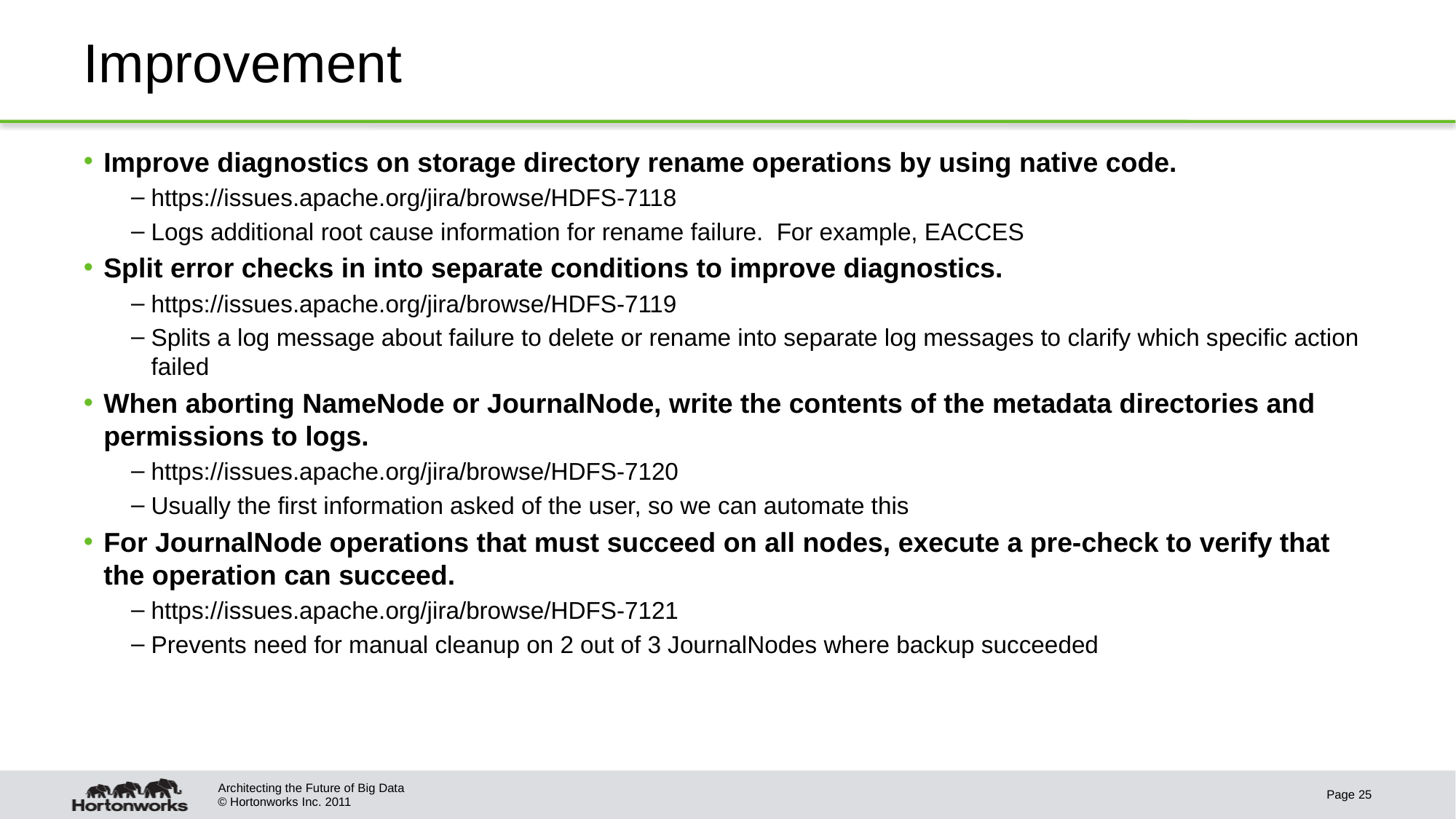

# Improvement
Improve diagnostics on storage directory rename operations by using native code.
https://issues.apache.org/jira/browse/HDFS-7118
Logs additional root cause information for rename failure.  For example, EACCES
Split error checks in into separate conditions to improve diagnostics.
https://issues.apache.org/jira/browse/HDFS-7119
Splits a log message about failure to delete or rename into separate log messages to clarify which specific action failed
When aborting NameNode or JournalNode, write the contents of the metadata directories and permissions to logs.
https://issues.apache.org/jira/browse/HDFS-7120
Usually the first information asked of the user, so we can automate this
For JournalNode operations that must succeed on all nodes, execute a pre-check to verify that the operation can succeed.
https://issues.apache.org/jira/browse/HDFS-7121
Prevents need for manual cleanup on 2 out of 3 JournalNodes where backup succeeded
Architecting the Future of Big Data
Page 25